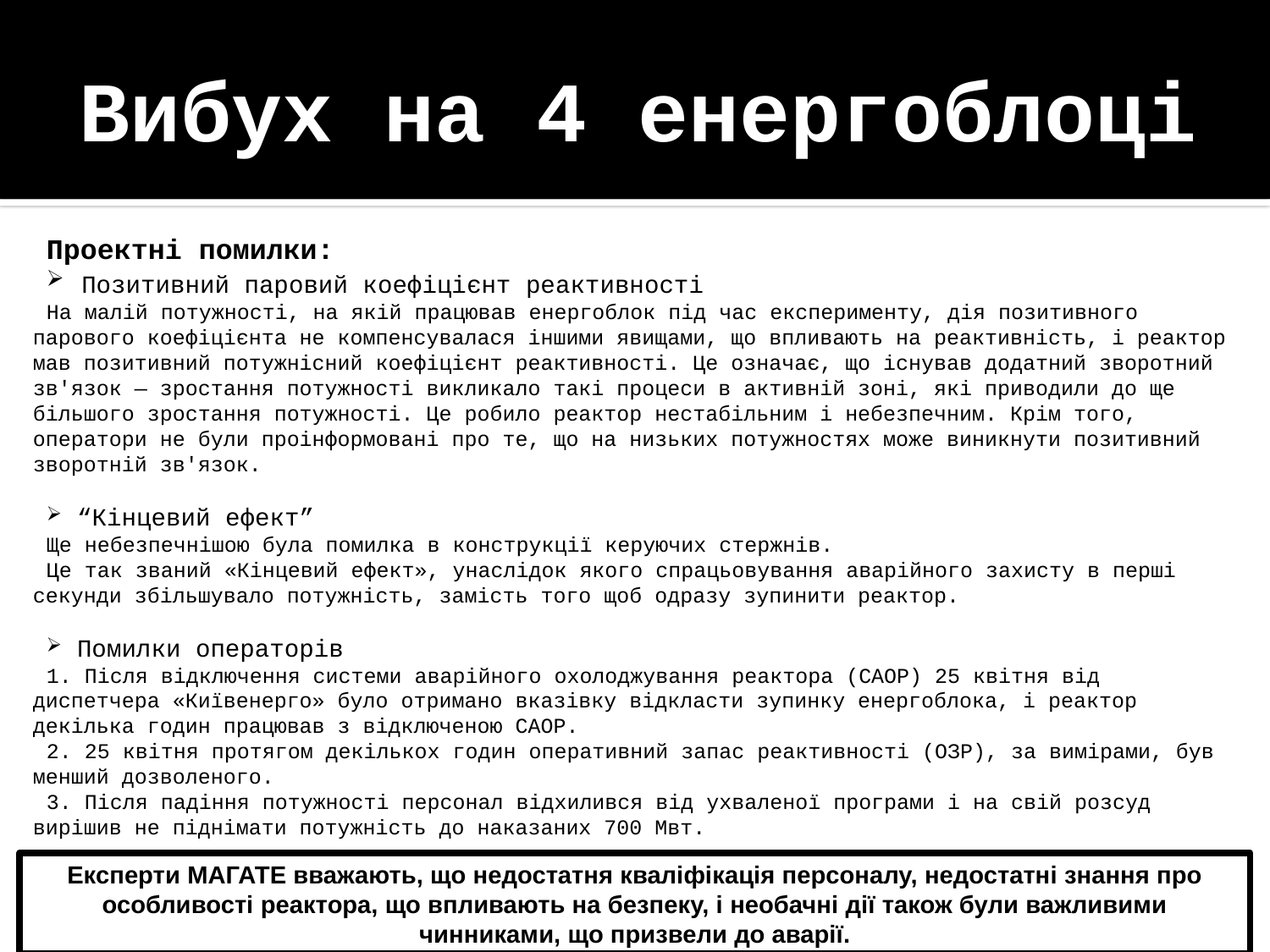

# Вибух на 4 енергоблоці
Проектні помилки:
 Позитивний паровий коефіцієнт реактивності
На малій потужності, на якій працював енергоблок під час експерименту, дія позитивного парового коефіцієнта не компенсувалася іншими явищами, що впливають на реактивність, і реактор мав позитивний потужнісний коефіцієнт реактивності. Це означає, що існував додатний зворотний зв'язок — зростання потужності викликало такі процеси в активній зоні, які приводили до ще більшого зростання потужності. Це робило реактор нестабільним і небезпечним. Крім того, оператори не були проінформовані про те, що на низьких потужностях може виникнути позитивний зворотній зв'язок.

 “Кінцевий ефект”
Ще небезпечнішою була помилка в конструкції керуючих стержнів.
Це так званий «Кінцевий ефект», унаслідок якого спрацьовування аварійного захисту в перші секунди збільшувало потужність, замість того щоб одразу зупинити реактор.

 Помилки операторів
1. Після відключення системи аварійного охолоджування реактора (САОР) 25 квітня від диспетчера «Київенерго» було отримано вказівку відкласти зупинку енергоблока, і реактор декілька годин працював з відключеною САОР.
2. 25 квітня протягом декількох годин оперативний запас реактивності (ОЗР), за вимірами, був менший дозволеного.
3. Після падіння потужності персонал відхилився від ухваленої програми і на свій розсуд вирішив не піднімати потужність до наказаних 700 Мвт.
Експерти МАГАТЕ вважають, що недостатня кваліфікація персоналу, недостатні знання про особливості реактора, що впливають на безпеку, і необачні дії також були важливими чинниками, що призвели до аварії.